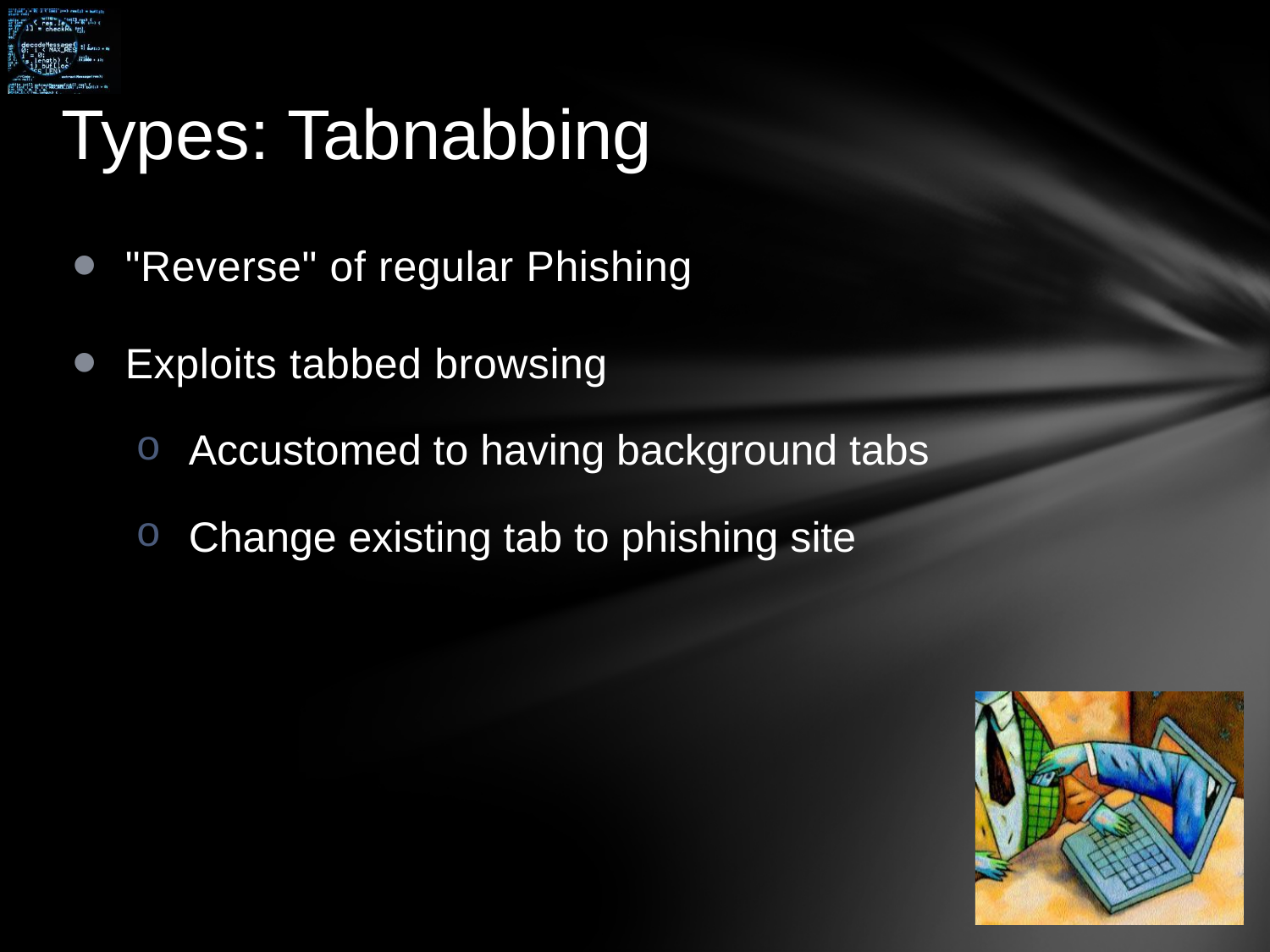

# Types: Tabnabbing
"Reverse" of regular Phishing
Exploits tabbed browsing
Accustomed to having background tabs
Change existing tab to phishing site